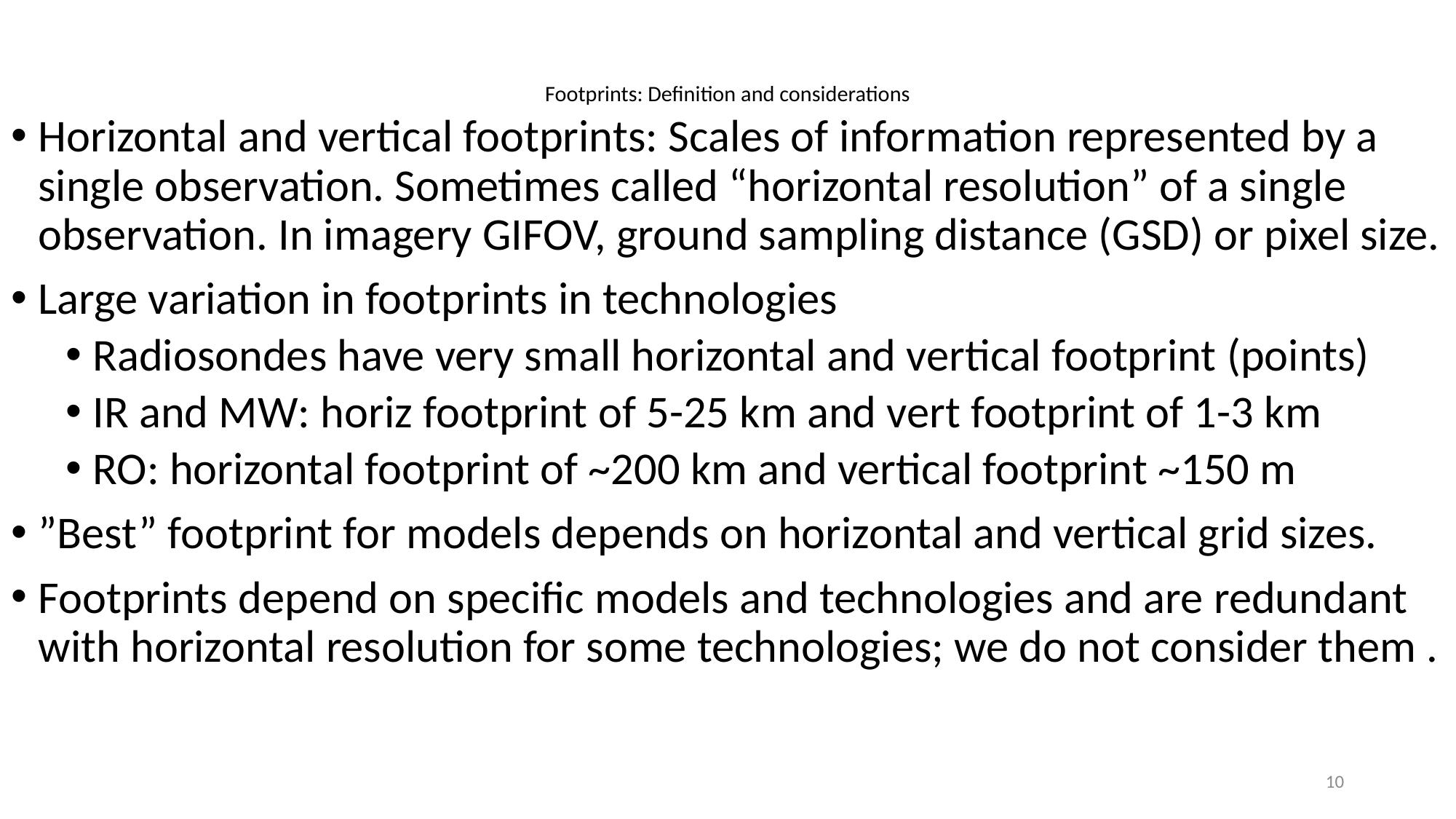

# Footprints: Definition and considerations
Horizontal and vertical footprints: Scales of information represented by a single observation. Sometimes called “horizontal resolution” of a single observation. In imagery GIFOV, ground sampling distance (GSD) or pixel size.
Large variation in footprints in technologies
Radiosondes have very small horizontal and vertical footprint (points)
IR and MW: horiz footprint of 5-25 km and vert footprint of 1-3 km
RO: horizontal footprint of ~200 km and vertical footprint ~150 m
”Best” footprint for models depends on horizontal and vertical grid sizes.
Footprints depend on specific models and technologies and are redundant with horizontal resolution for some technologies; we do not consider them .
10